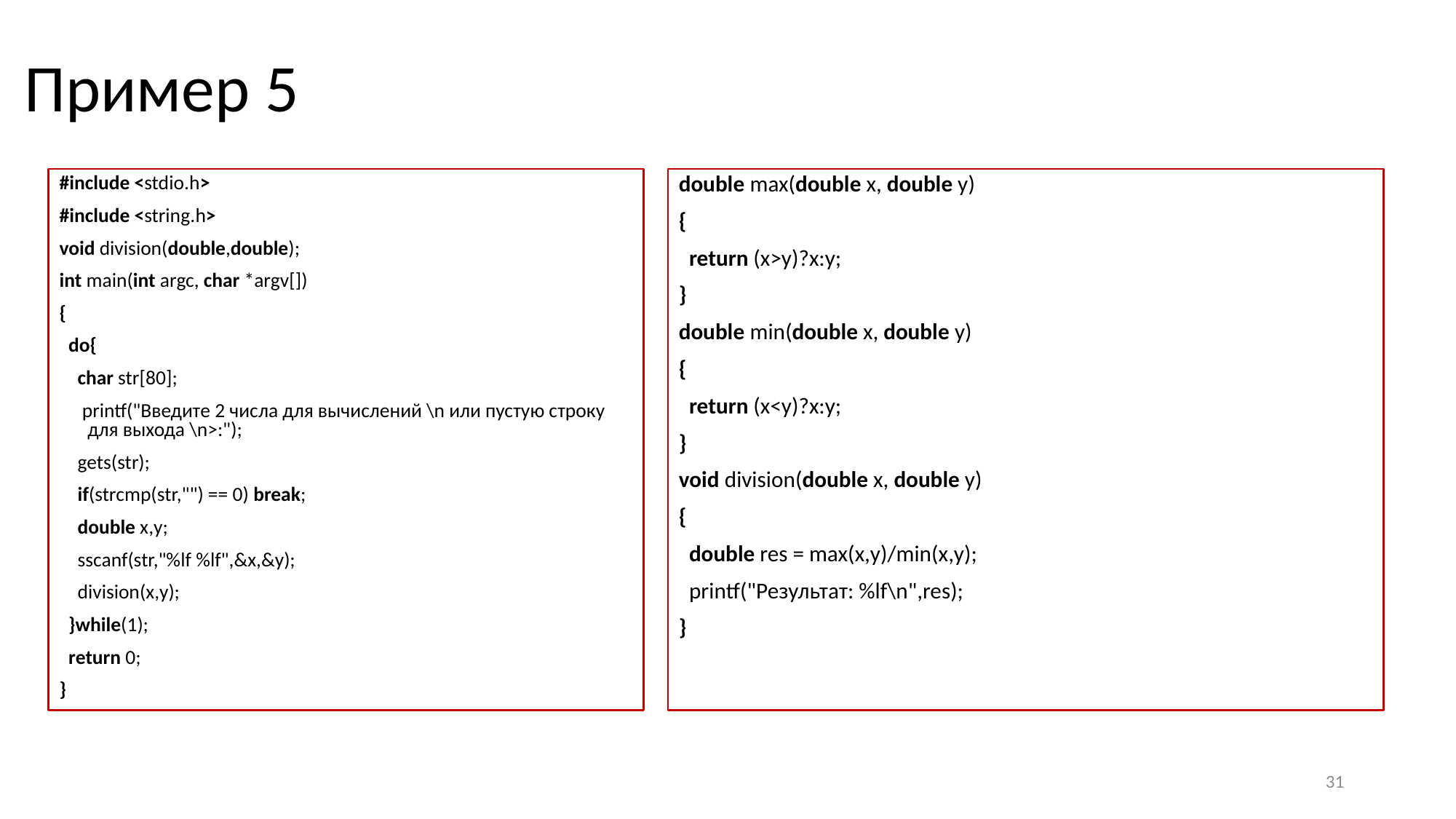

# Пример 5
#include <stdio.h>
#include <string.h>
void division(double,double);
int main(int argc, char *argv[])
{
  do{
    char str[80];
     printf("Введите 2 числа для вычислений \n или пустую строку для выхода \n>:");
    gets(str);
    if(strcmp(str,"") == 0) break;
    double x,y;
    sscanf(str,"%lf %lf",&x,&y);
    division(x,y);
  }while(1);
  return 0;
}
double max(double x, double y)
{
  return (x>y)?x:y;
}
double min(double x, double y)
{
  return (x<y)?x:y;
}
void division(double x, double y)
{
  double res = max(x,y)/min(x,y);
  printf("Результат: %lf\n",res);
}

31